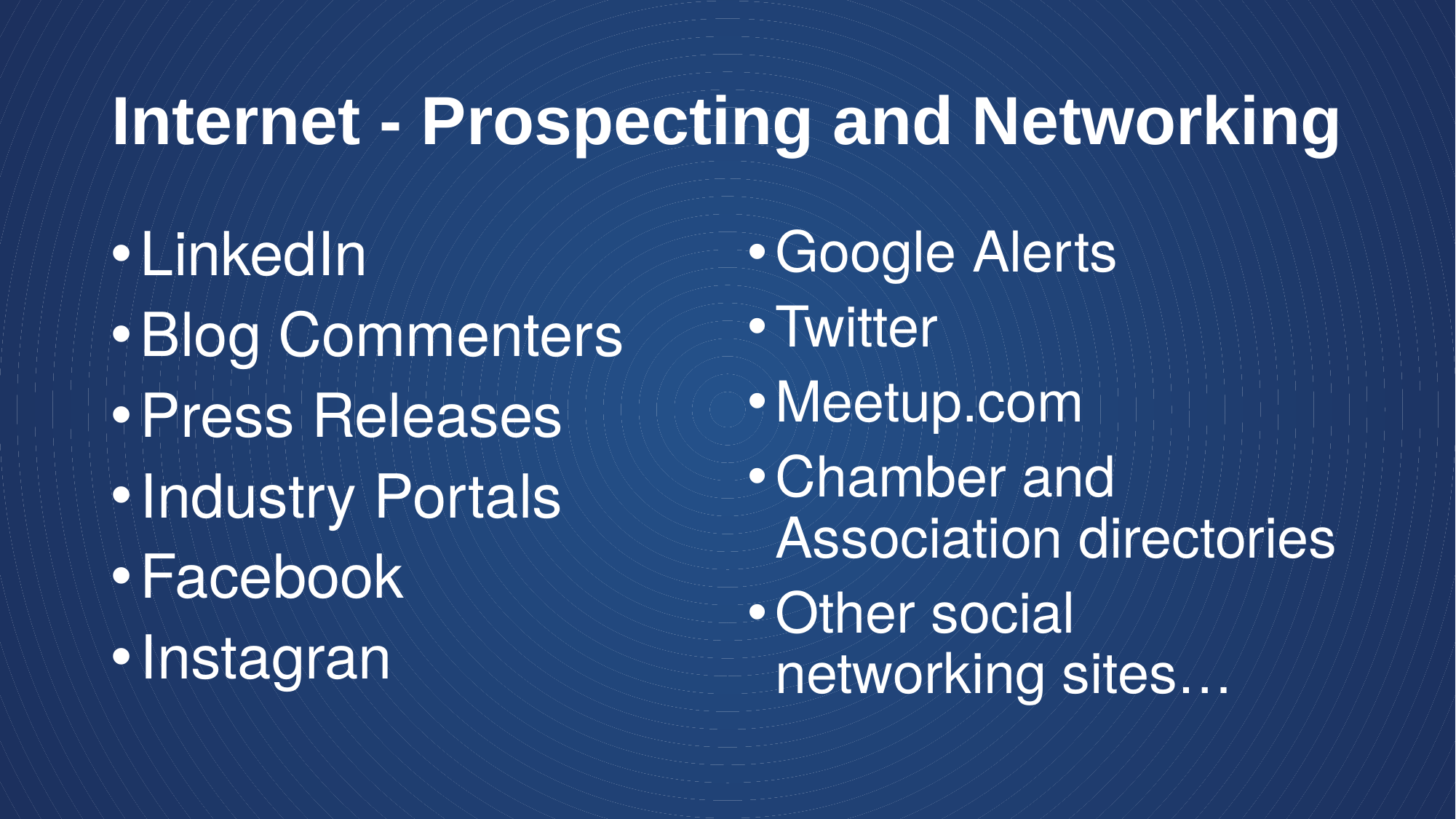

# Internet - Prospecting and Networking
LinkedIn
Blog Commenters
Press Releases
Industry Portals
Facebook
Instagran
Google Alerts
Twitter
Meetup.com
Chamber and Association directories
Other social networking sites…